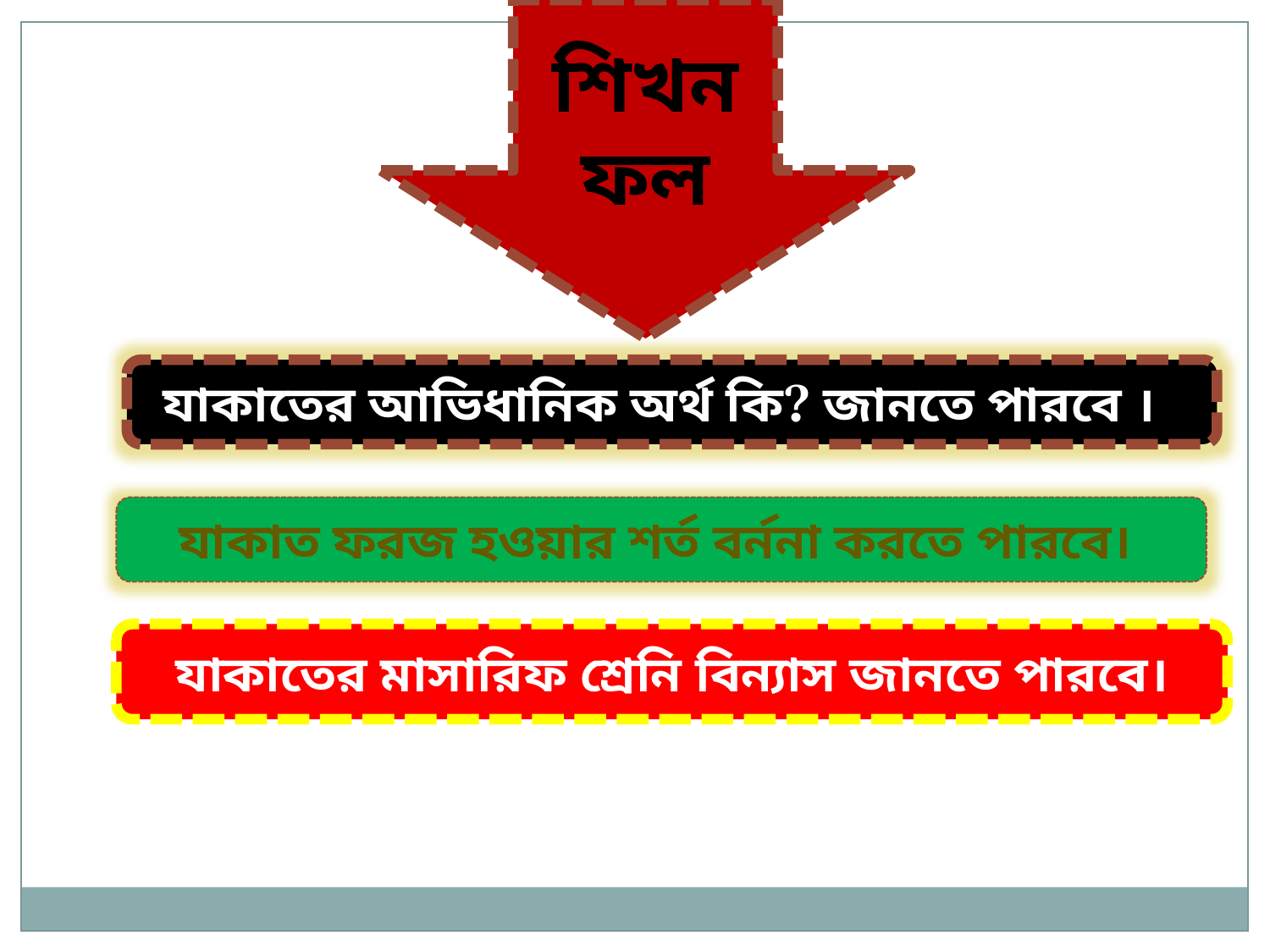

শিখন
ফল
যাকাতের আভিধানিক অর্থ কি? জানতে পারবে ।
যাকাত ফরজ হওয়ার শর্ত বর্ননা করতে পারবে।
যাকাতের মাসারিফ শ্রেনি বিন্যাস জানতে পারবে।